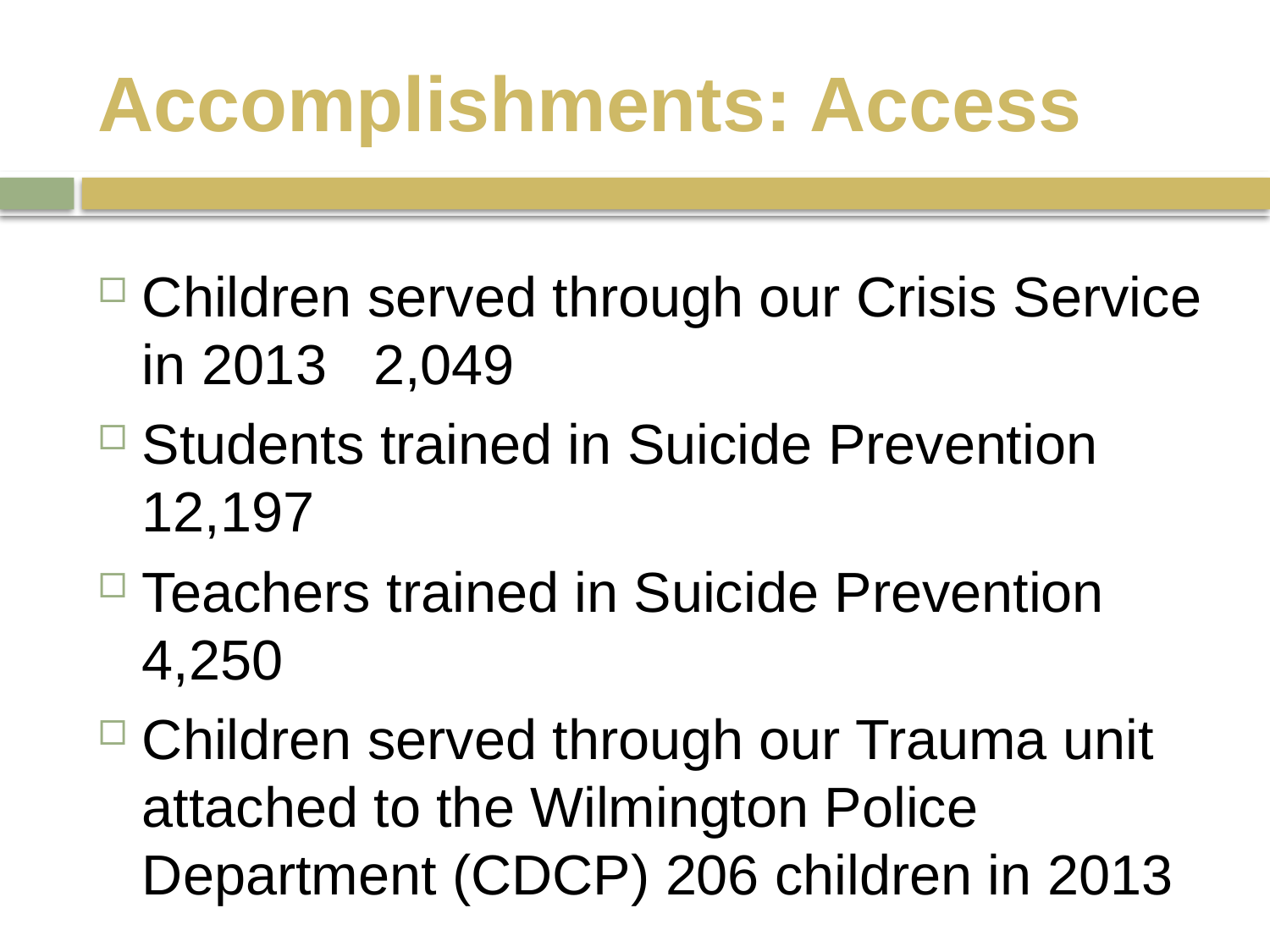

# Accomplishments: Access
Children served through our Crisis Service in 2013   2,049
Students trained in Suicide Prevention 12,197
Teachers trained in Suicide Prevention  4,250
Children served through our Trauma unit attached to the Wilmington Police Department (CDCP) 206 children in 2013